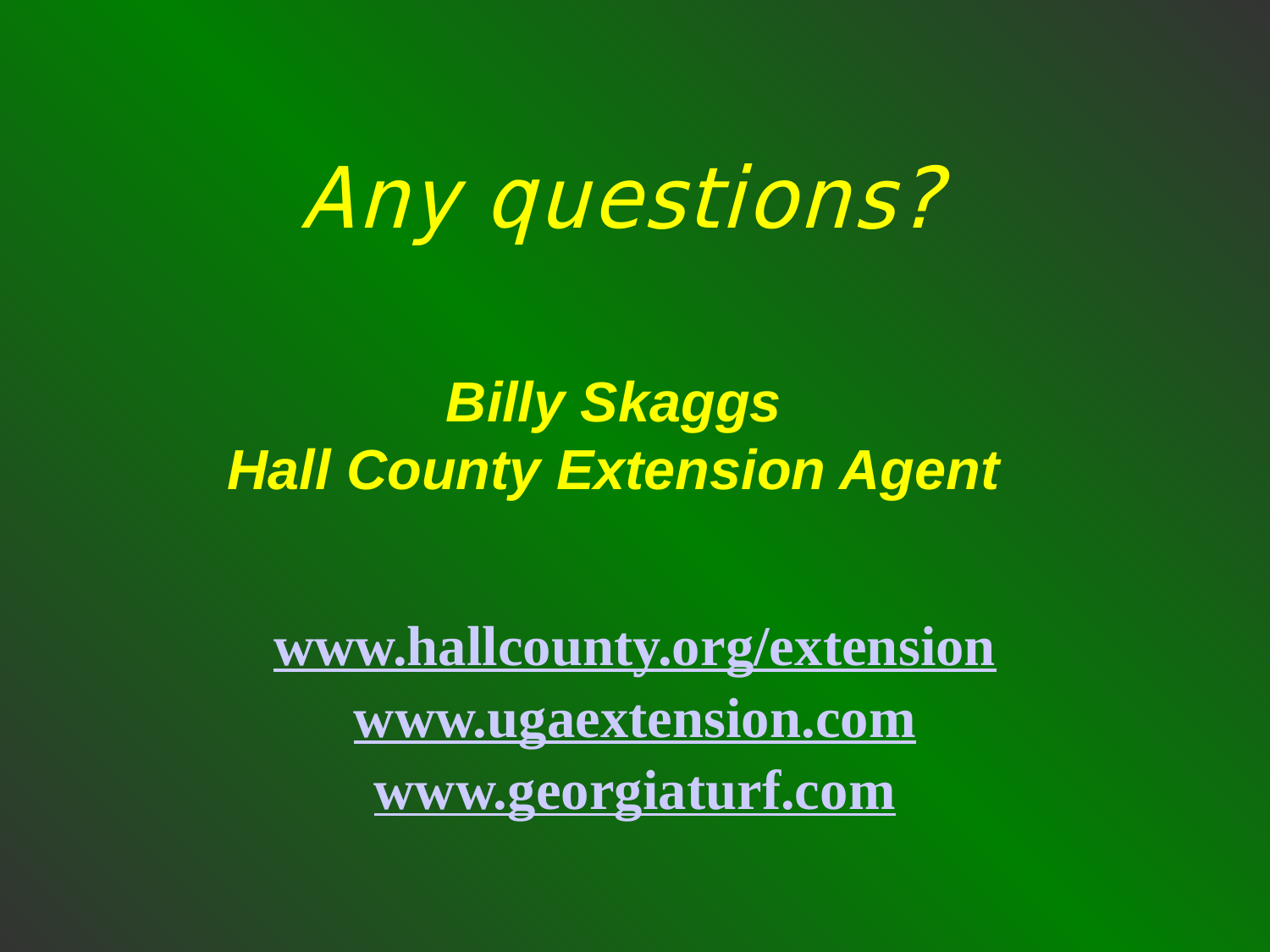

Any questions?
Billy Skaggs
Hall County Extension Agent
www.hallcounty.org/extension
www.ugaextension.com
www.georgiaturf.com